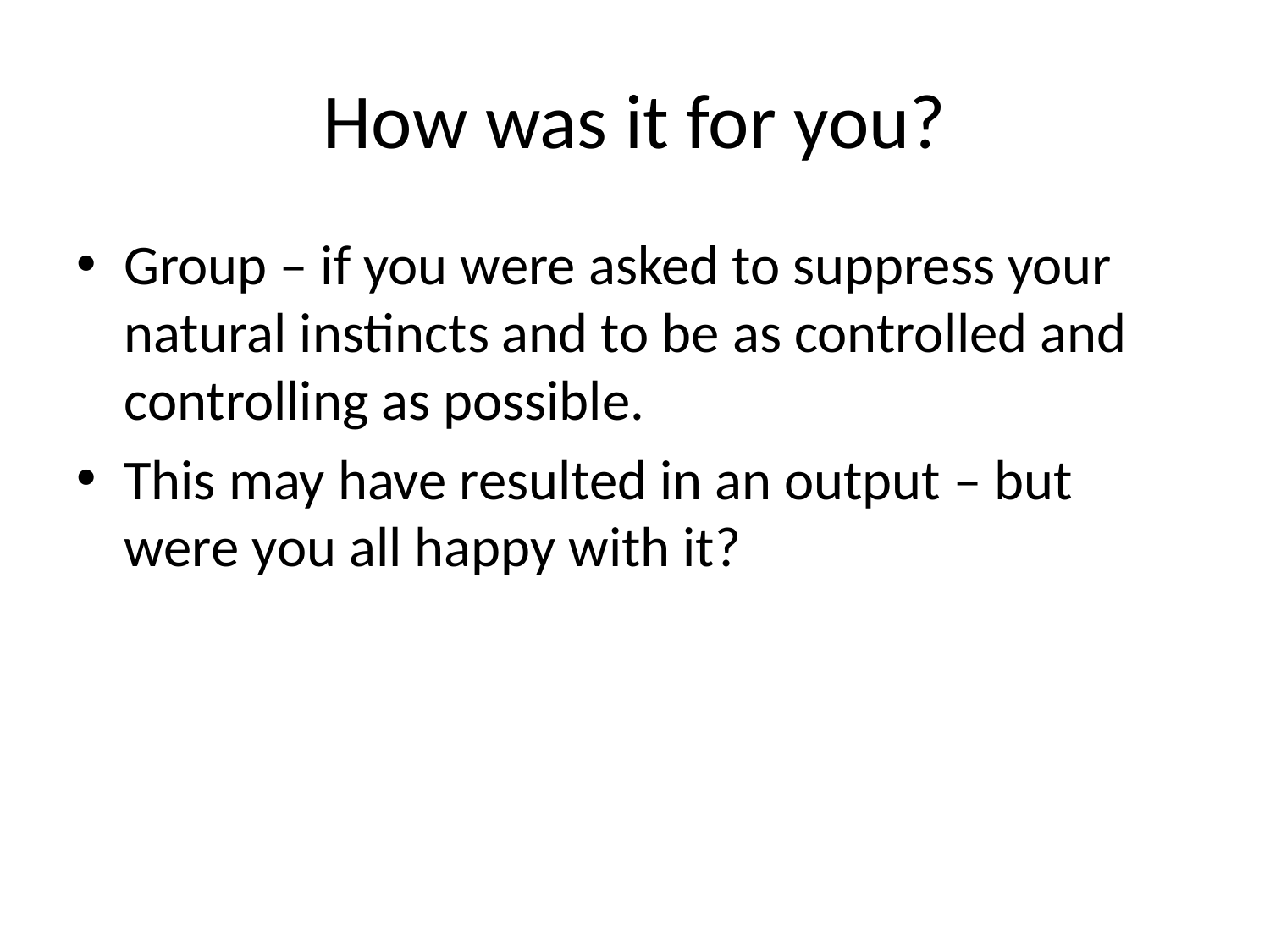

# How was it for you?
Group – if you were asked to suppress your natural instincts and to be as controlled and controlling as possible.
This may have resulted in an output – but were you all happy with it?